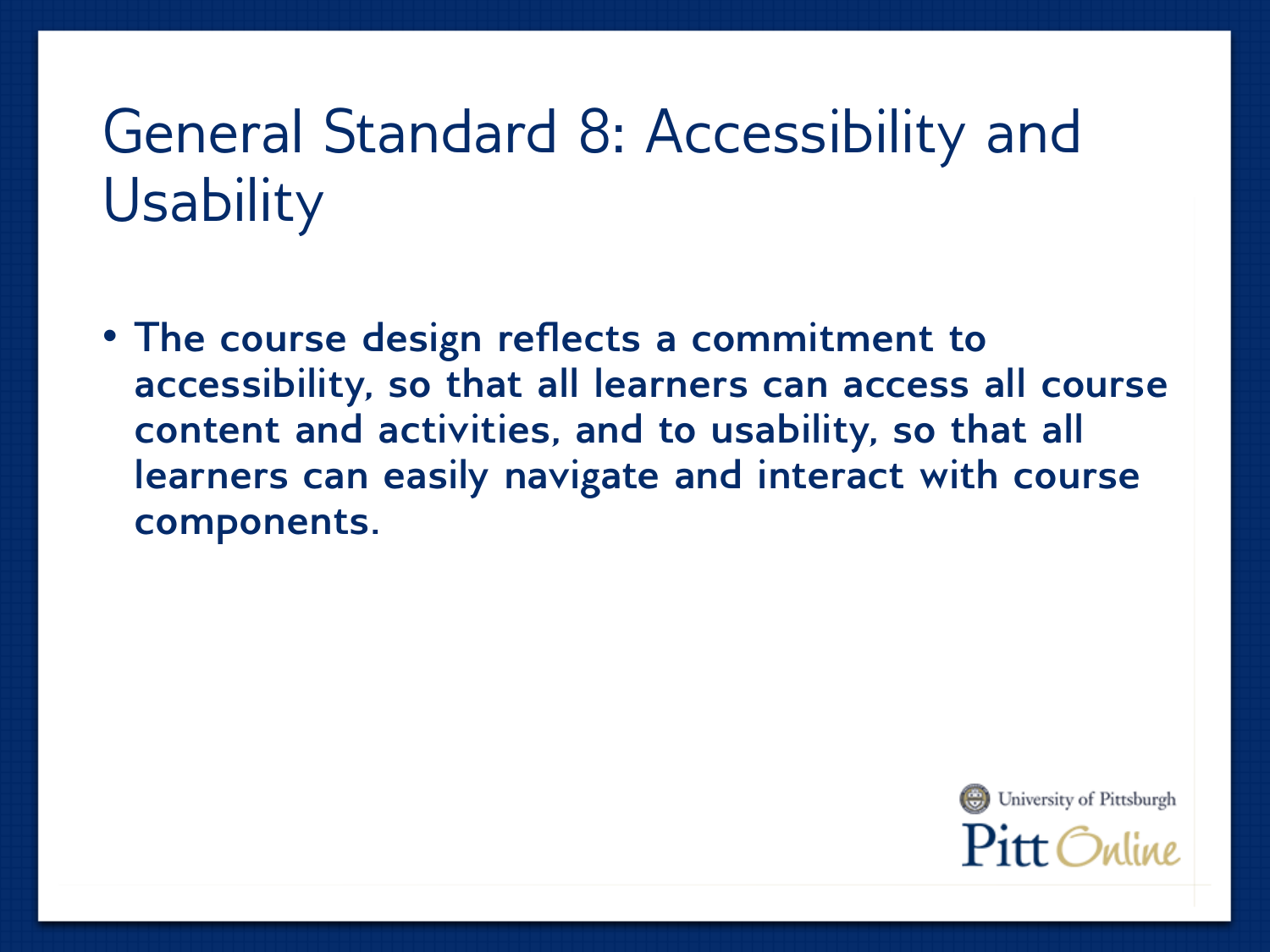

# General Standard 8: Accessibility and Usability

The course design reflects a commitment to accessibility, so that all learners can access all course content and activities, and to usability, so that all learners can easily navigate and interact with course components.